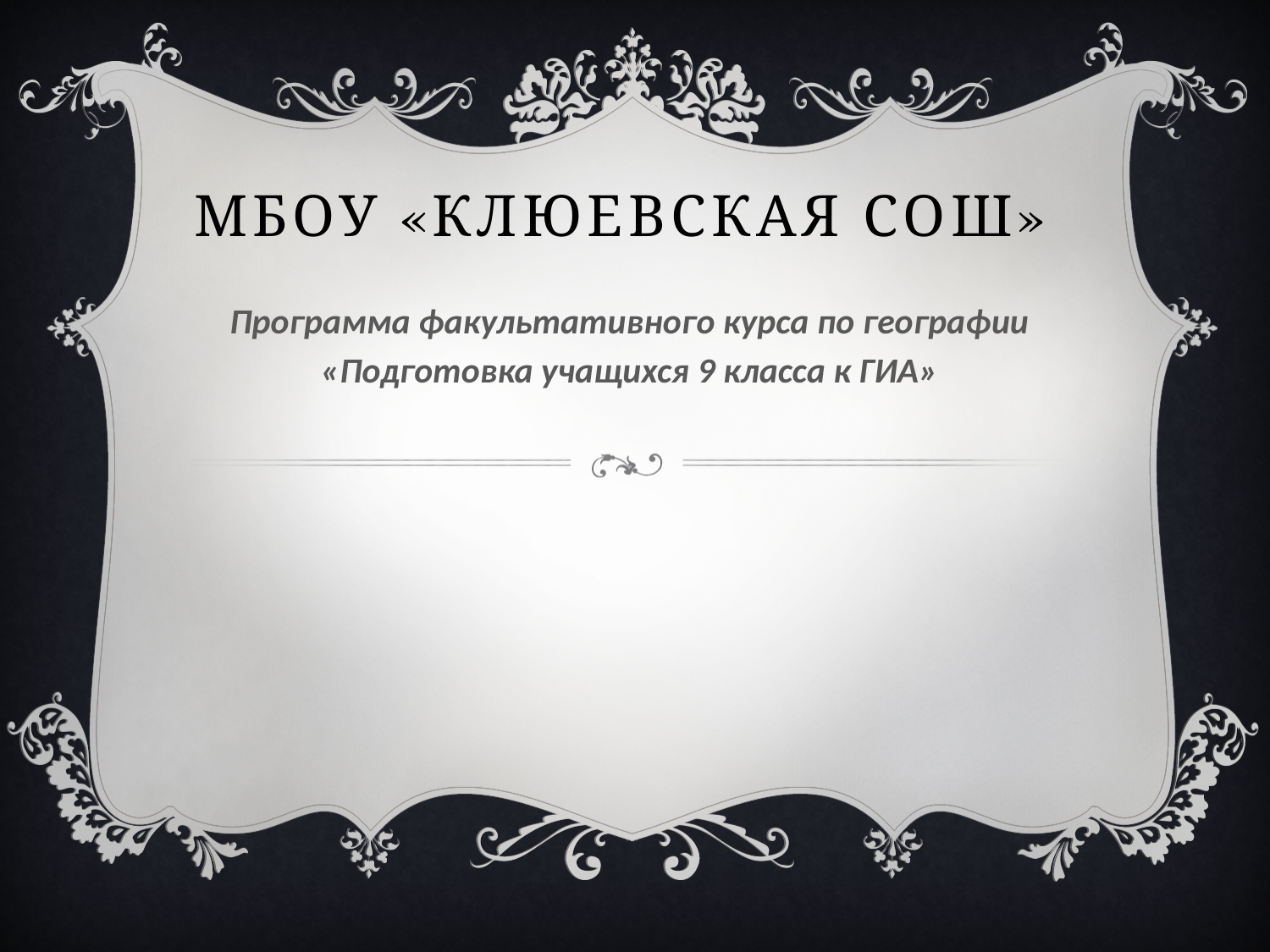

# МБОУ «КЛЮЕВСКАЯ СОШ»
Программа факультативного курса по географии «Подготовка учащихся 9 класса к ГИА»